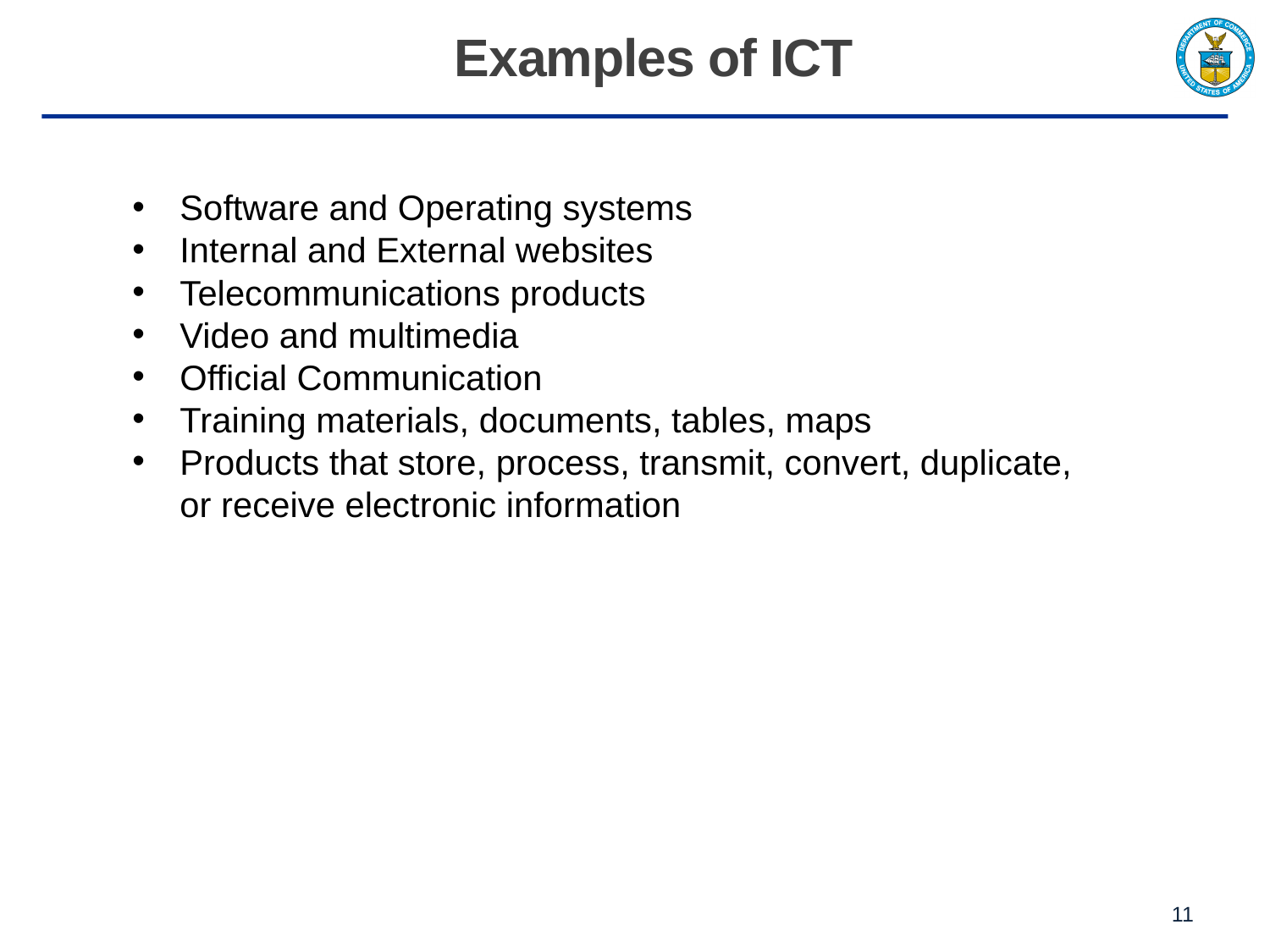

# Examples of ICT
Software and Operating systems
Internal and External websites
Telecommunications products
Video and multimedia
Official Communication
Training materials, documents, tables, maps
Products that store, process, transmit, convert, duplicate, or receive electronic information